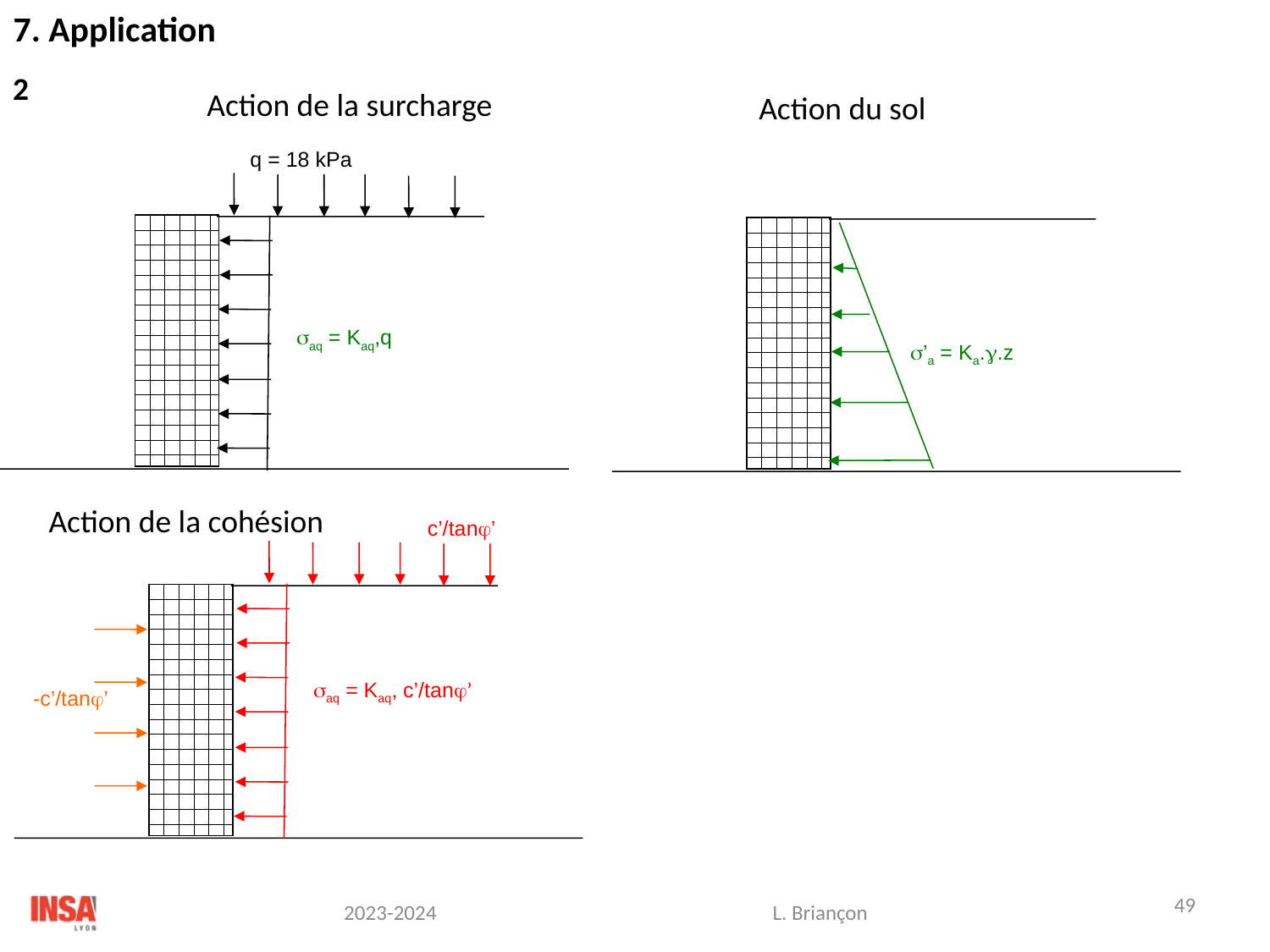

7. Application

2

Action de la surcharge
Action du sol
q = 18 kPa

σaq = Kaq,q

σ’a = Ka.γ.z

Action de la cohésion
c’/tanϕ’

σaq = Kaq, c’/tanϕ’

-c’/tanϕ’

49
L. Briançon